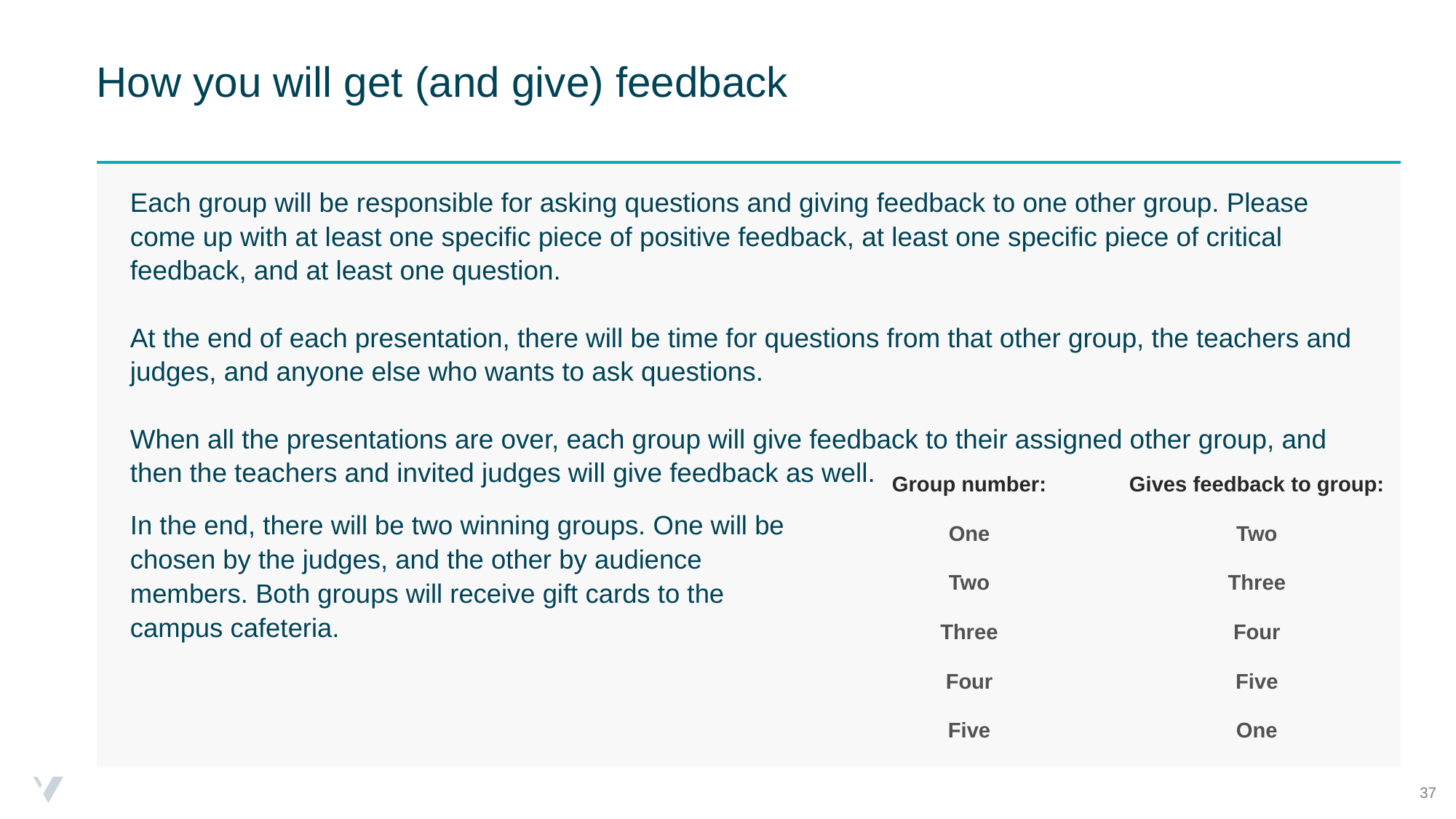

# How you will get (and give) feedback
Each group will be responsible for asking questions and giving feedback to one other group. Please come up with at least one specific piece of positive feedback, at least one specific piece of critical feedback, and at least one question.

At the end of each presentation, there will be time for questions from that other group, the teachers and judges, and anyone else who wants to ask questions.

When all the presentations are over, each group will give feedback to their assigned other group, and then the teachers and invited judges will give feedback as well.
| Group number: | Gives feedback to group: |
| --- | --- |
| One | Two |
| Two | Three |
| Three | Four |
| Four | Five |
| Five | One |
In the end, there will be two winning groups. One will be chosen by the judges, and the other by audience members. Both groups will receive gift cards to the campus cafeteria.

37